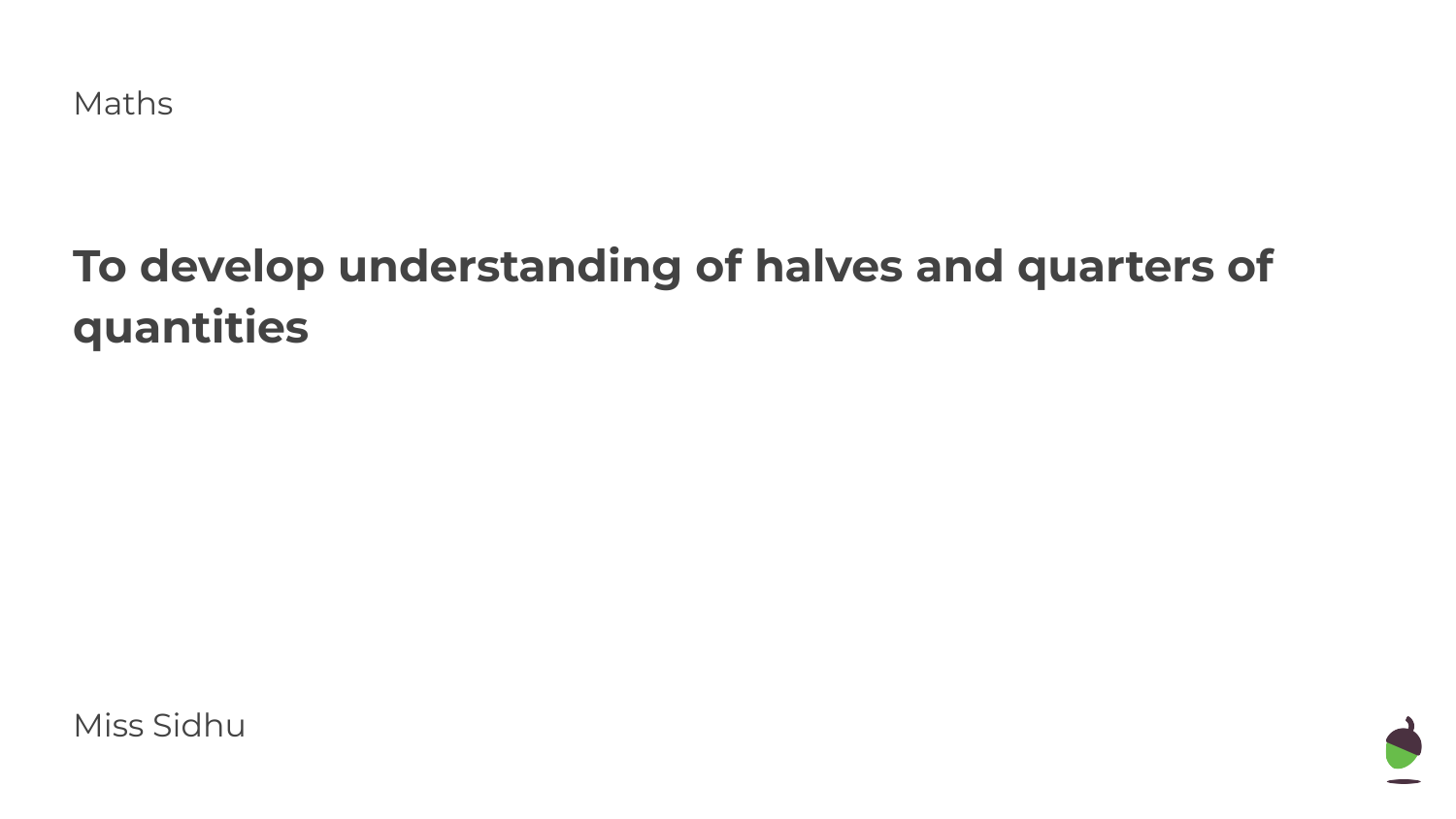

Maths

To develop understanding of halves and quarters of quantities
Miss Sidhu